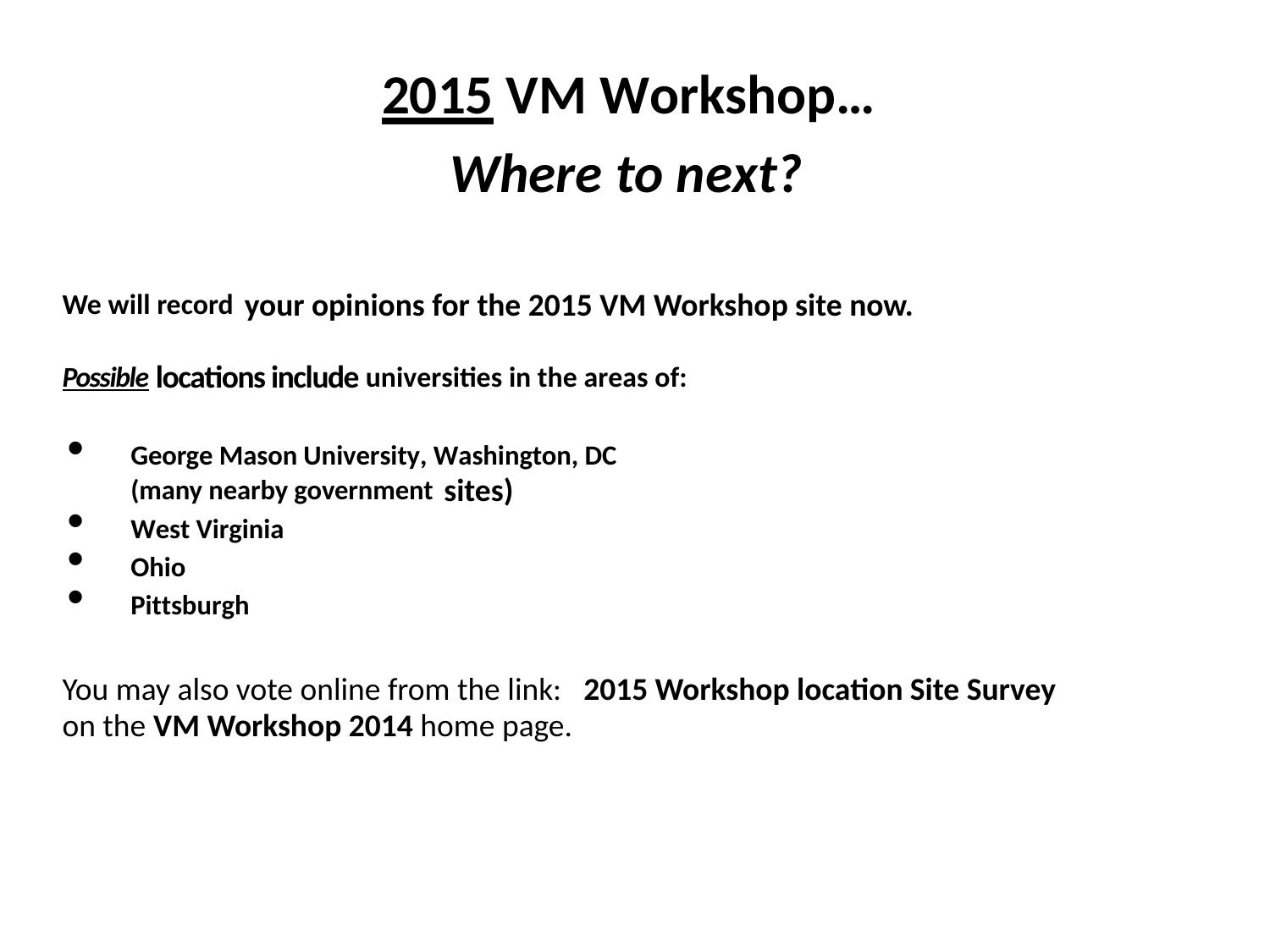

2015 VM Workshop…
Where to next?
We will record your opinions for the 2015 VM Workshop site now.

Possible locations include universities in the areas of:
George Mason University, Washington, DC
(many nearby government sites)
West Virginia
Ohio
Pittsburgh
You may also vote online from the link:   2015 Workshop location Site Survey
on the VM Workshop 2014 home page.